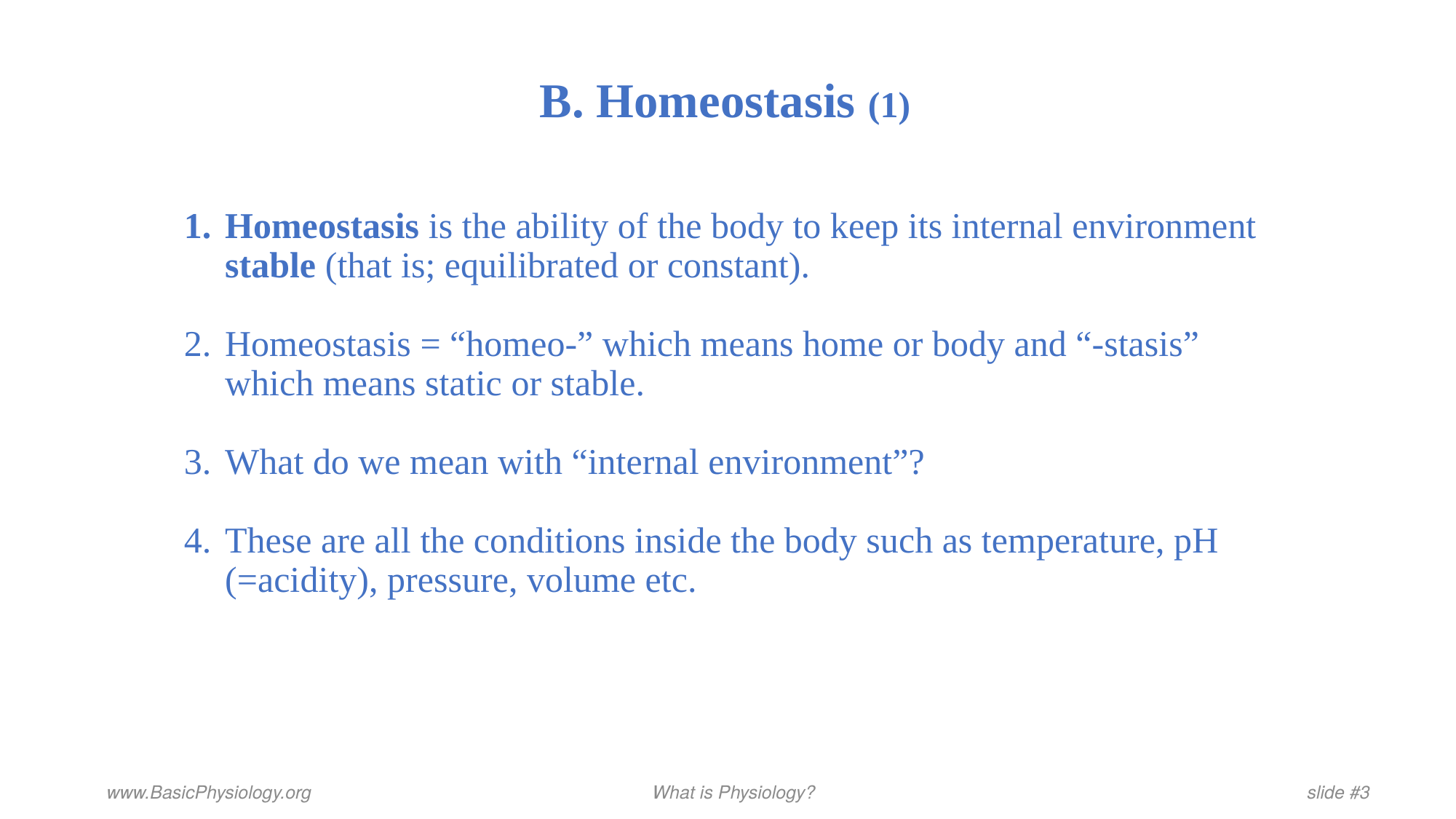

# B. Homeostasis (1)

Homeostasis is the ability of the body to keep its internal environment stable (that is; equilibrated or constant).

Homeostasis = “homeo-” which means home or body and “-stasis” which means static or stable.

What do we mean with “internal environment”?

These are all the conditions inside the body such as temperature, pH (=acidity), pressure, volume etc.
www.BasicPhysiology.org				What is Physiology?					slide #3